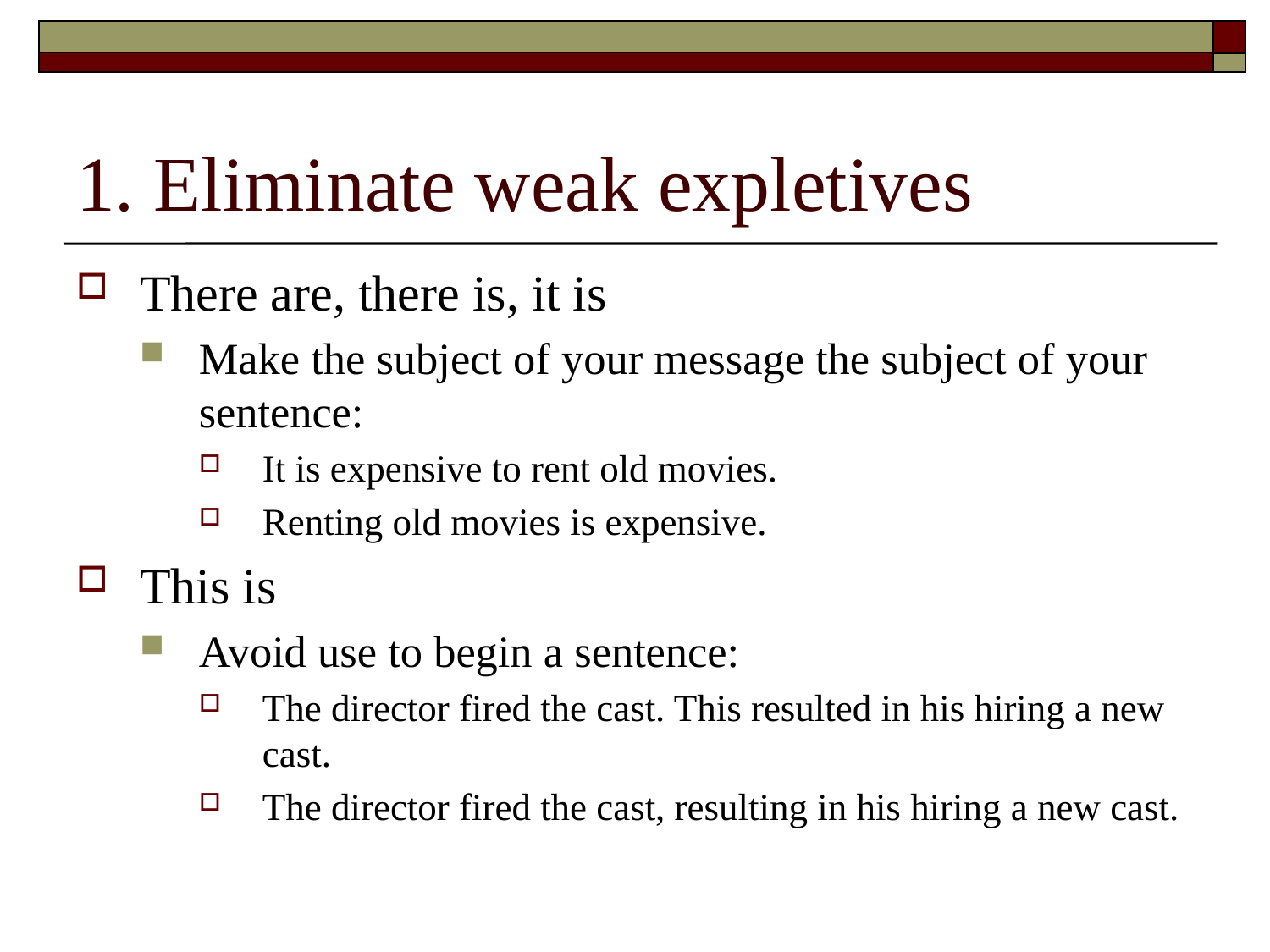

# 1. Eliminate weak expletives
There are, there is, it is
Make the subject of your message the subject of your sentence:
It is expensive to rent old movies.
Renting old movies is expensive.
This is
Avoid use to begin a sentence:
The director fired the cast. This resulted in his hiring a new cast.
The director fired the cast, resulting in his hiring a new cast.